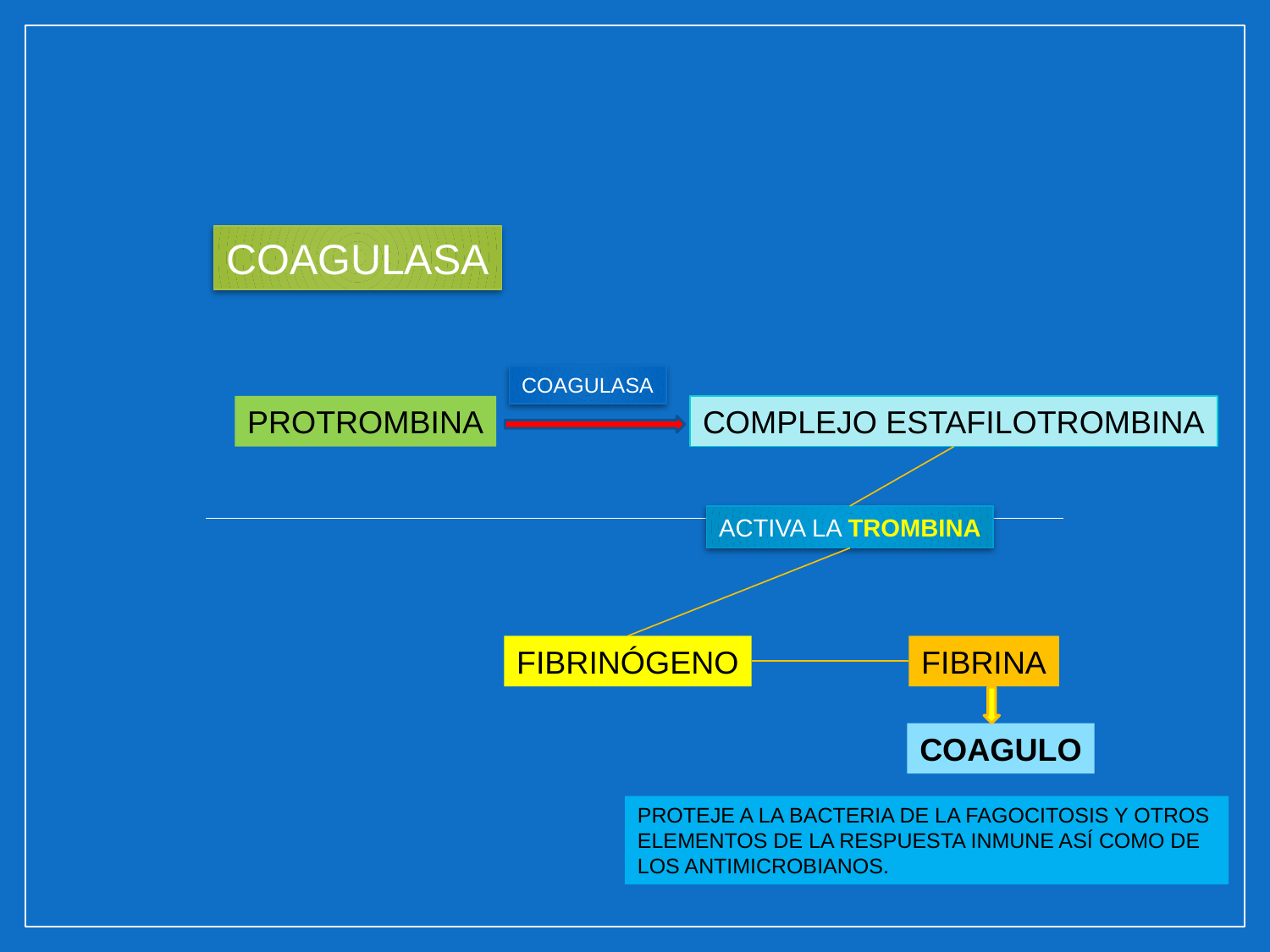

COAGULASA
COAGULASA
PROTROMBINA
COMPLEJO ESTAFILOTROMBINA

ACTIVA LA TROMBINA
FIBRINÓGENO
FIBRINA

COAGULO
PROTEJE A LA BACTERIA DE LA FAGOCITOSIS Y OTROS
ELEMENTOS DE LA RESPUESTA INMUNE ASÍ COMO DE
LOS ANTIMICROBIANOS.